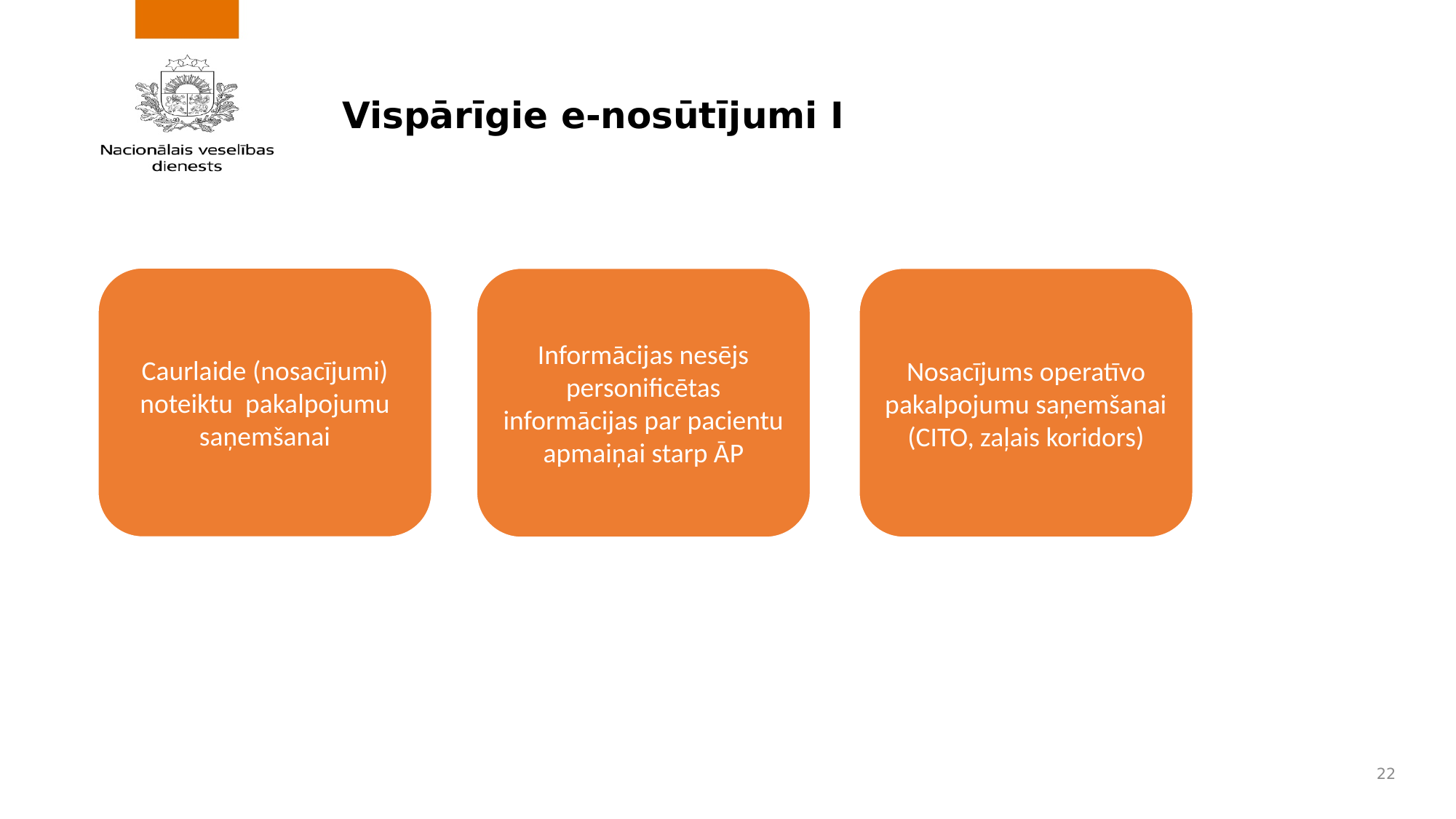

# Vispārīgie e-nosūtījumi​ I
Caurlaide (nosacījumi) noteiktu  pakalpojumu saņemšanai
Informācijas nesējs personificētas informācijas par pacientu apmaiņai starp ĀP
Nosacījums operatīvo pakalpojumu saņemšanai (CITO, zaļais koridors)
22